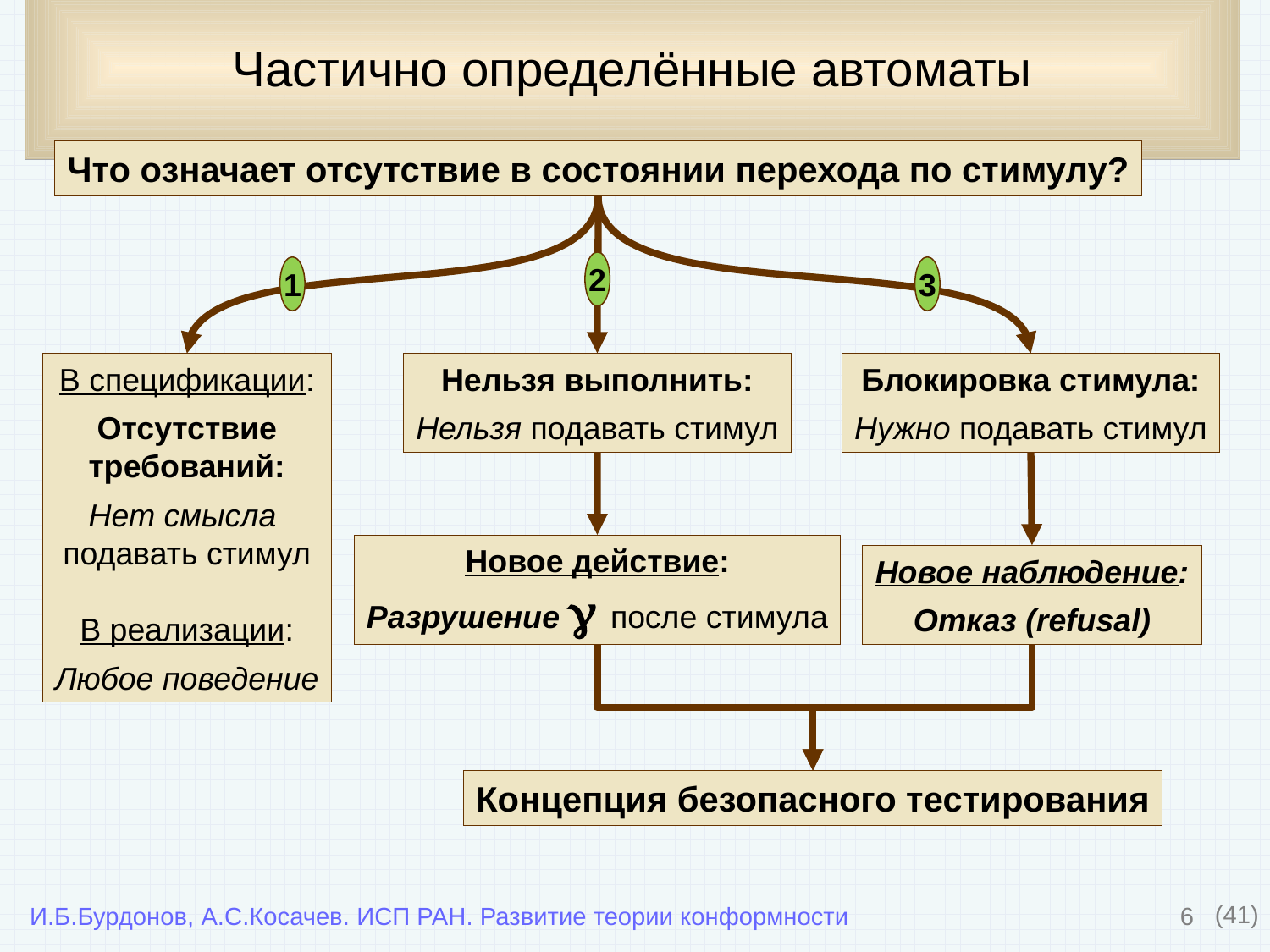

# Частично определённые автоматы
Что означает отсутствие в состоянии перехода по стимулу?
2
1
3
Нельзя выполнить:
Нельзя подавать стимул
В спецификации:
Отсутствие
требований:
Нет смысла
подавать стимул

В реализации:
Любое поведение
Блокировка стимула:
Нужно подавать стимул
Новое действие:
Разрушение γ после стимула
Новое наблюдение:
Отказ (refusal)
Концепция безопасного тестирования
6
(41)
И.Б.Бурдонов, А.С.Косачев. ИСП РАН. Развитие теории конформности